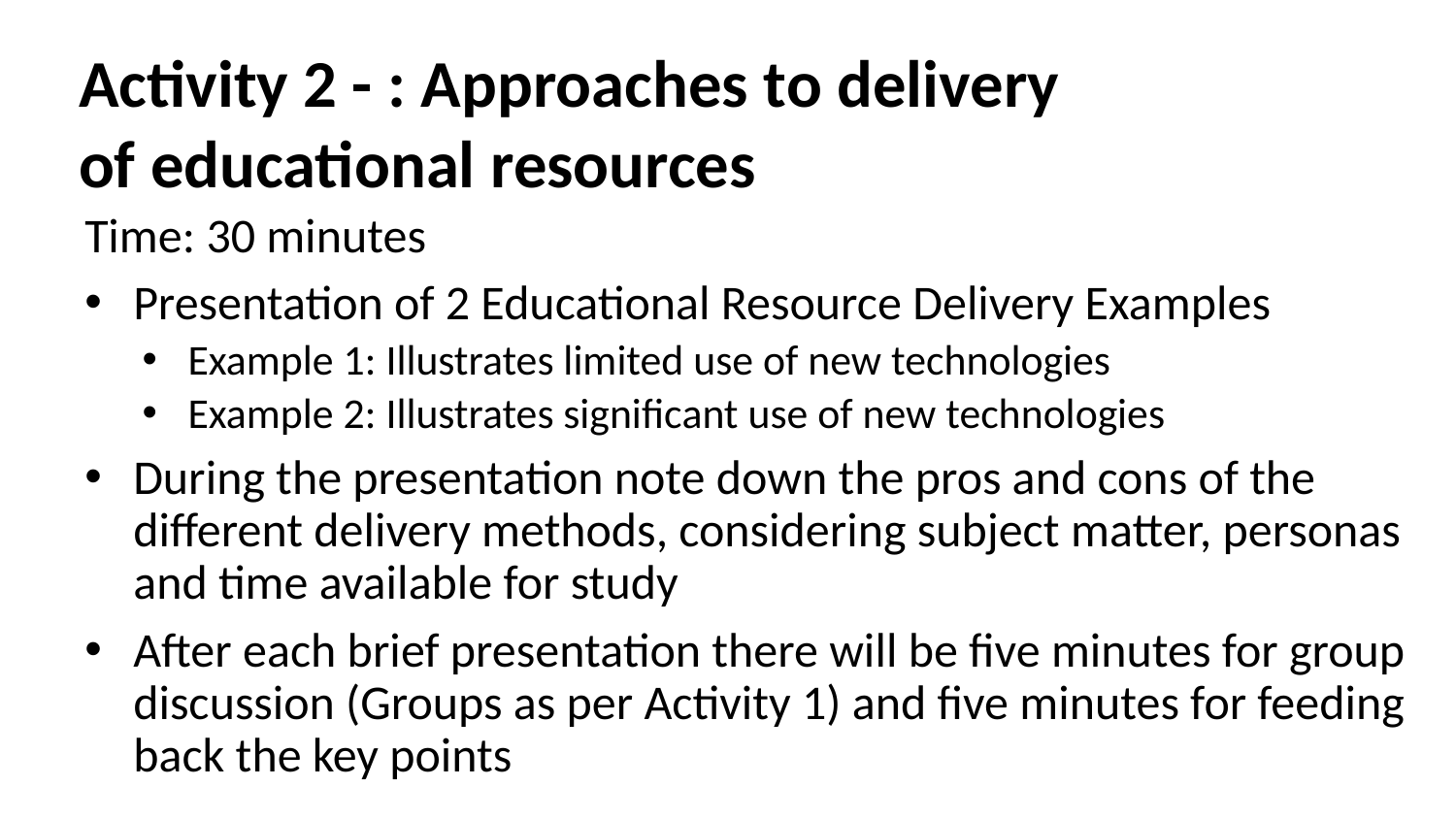

Activity 2 - : Approaches to delivery of educational resources
Time: 30 minutes
Presentation of 2 Educational Resource Delivery Examples
Example 1: Illustrates limited use of new technologies
Example 2: Illustrates significant use of new technologies
During the presentation note down the pros and cons of the different delivery methods, considering subject matter, personas and time available for study
After each brief presentation there will be five minutes for group discussion (Groups as per Activity 1) and five minutes for feeding back the key points